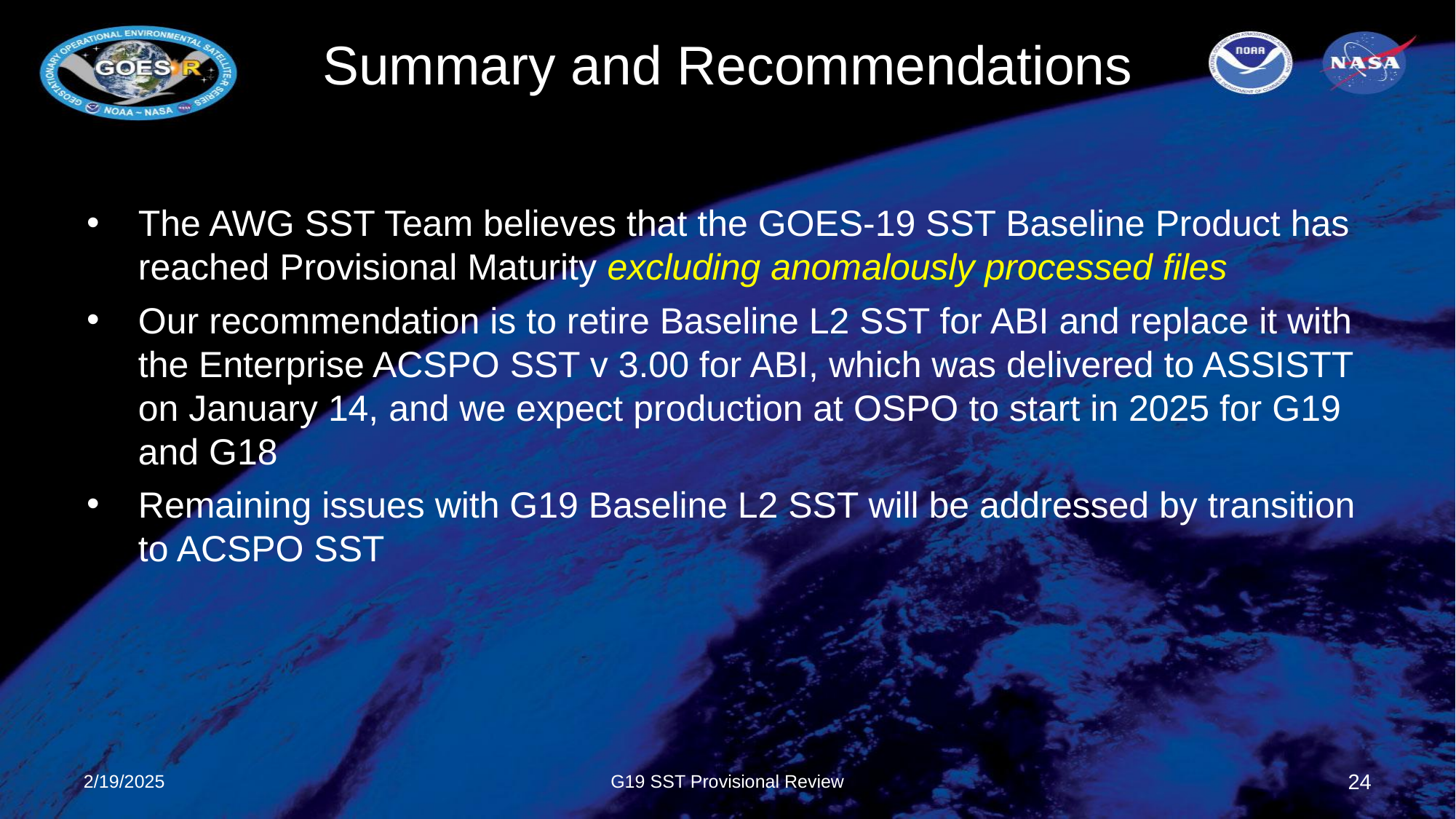

# Summary and Recommendations
The AWG SST Team believes that the GOES-19 SST Baseline Product has reached Provisional Maturity excluding anomalously processed files
Our recommendation is to retire Baseline L2 SST for ABI and replace it with the Enterprise ACSPO SST v 3.00 for ABI, which was delivered to ASSISTT on January 14, and we expect production at OSPO to start in 2025 for G19 and G18
Remaining issues with G19 Baseline L2 SST will be addressed by transition to ACSPO SST
2/19/2025
G19 SST Provisional Review
24